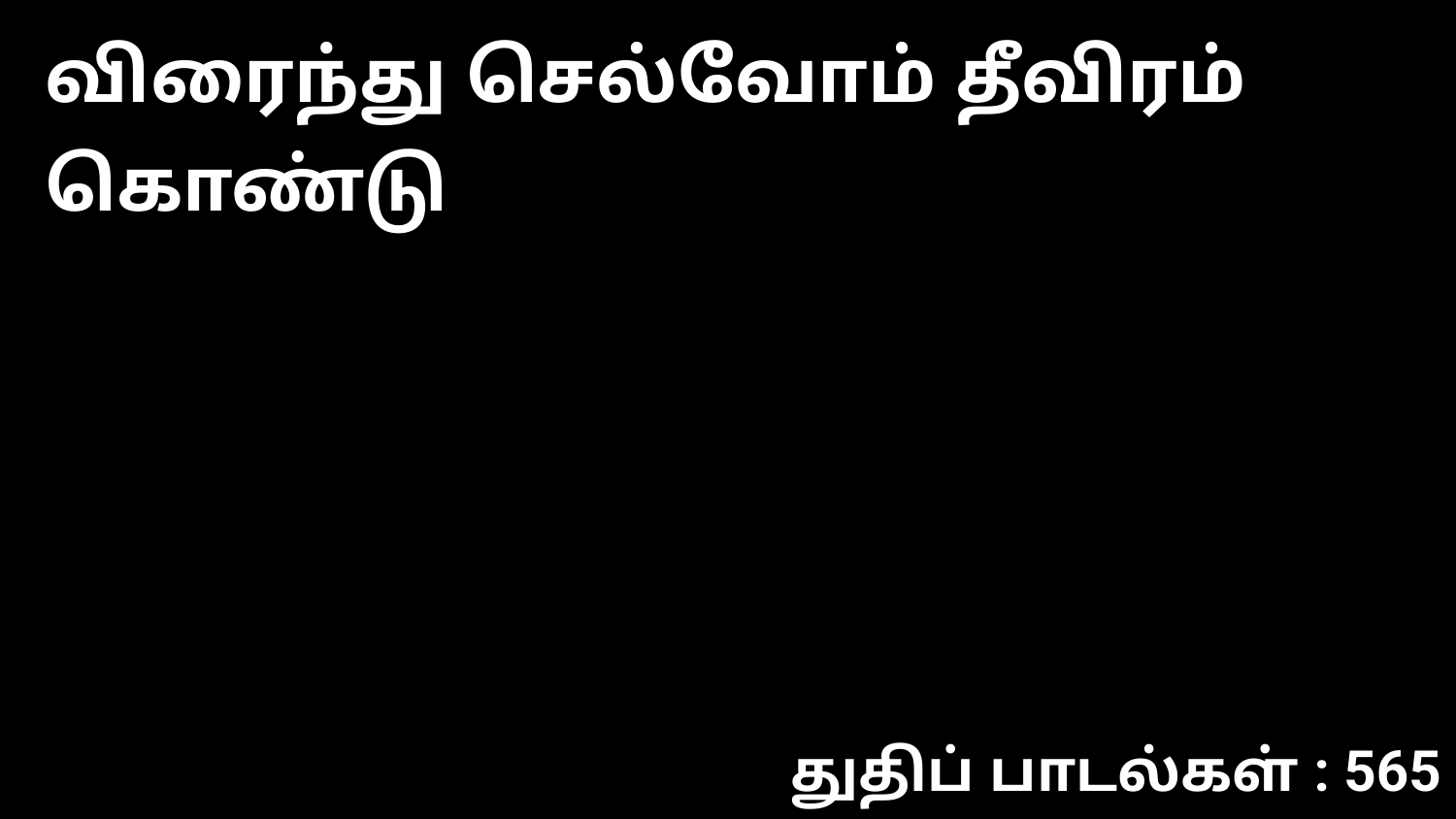

விரைந்து செல்வோம் தீவிரம் கொண்டு
துதிப் பாடல்கள் : 565